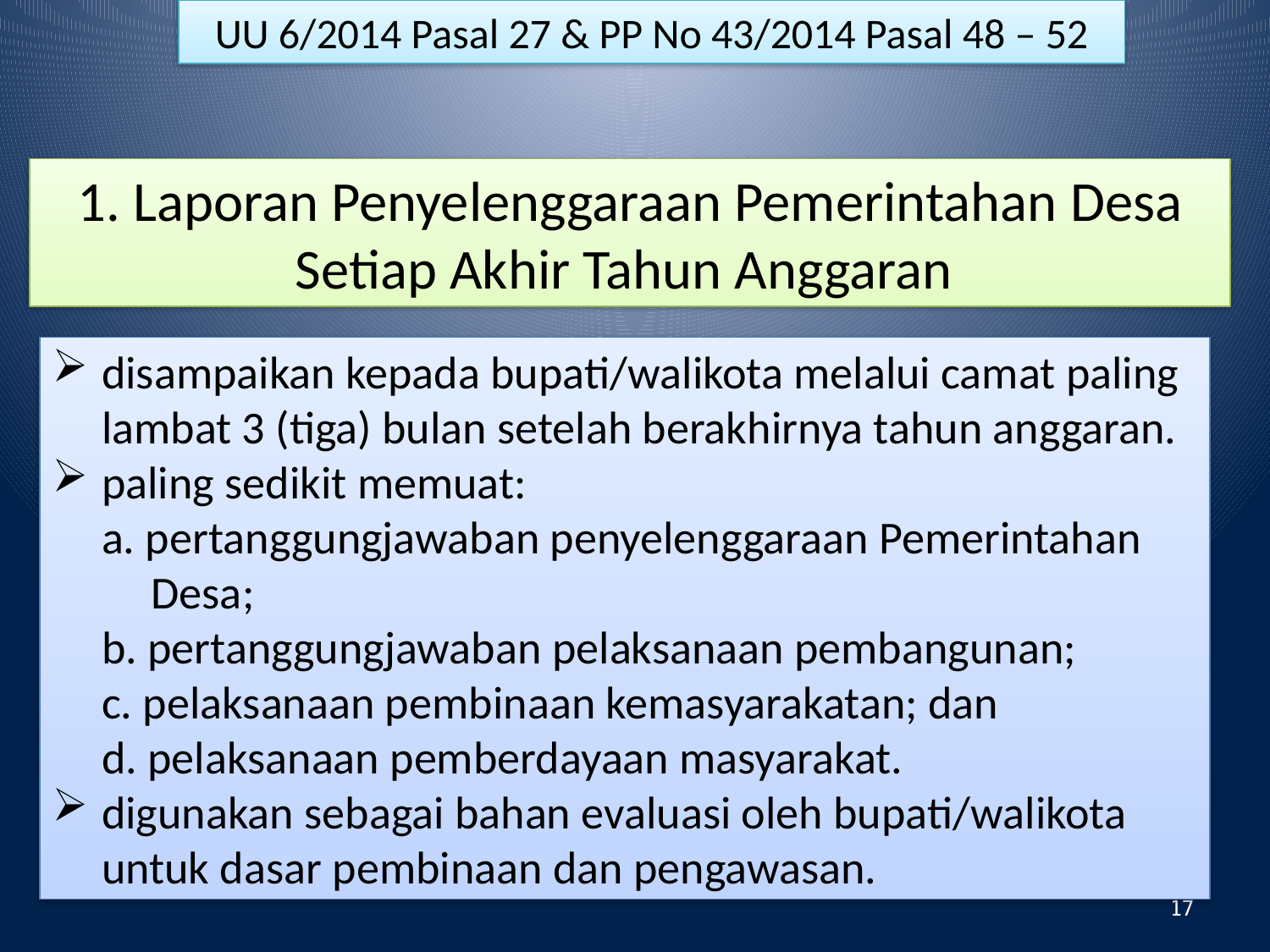

UU 6/2014 Pasal 27 & PP No 43/2014 Pasal 48 – 52
1. Laporan Penyelenggaraan Pemerintahan Desa Setiap Akhir Tahun Anggaran
disampaikan kepada bupati/walikota melalui camat paling lambat 3 (tiga) bulan setelah berakhirnya tahun anggaran.
paling sedikit memuat:
a. pertanggungjawaban penyelenggaraan Pemerintahan Desa;
b. pertanggungjawaban pelaksanaan pembangunan;
c. pelaksanaan pembinaan kemasyarakatan; dan
d. pelaksanaan pemberdayaan masyarakat.
digunakan sebagai bahan evaluasi oleh bupati/walikota untuk dasar pembinaan dan pengawasan.
17